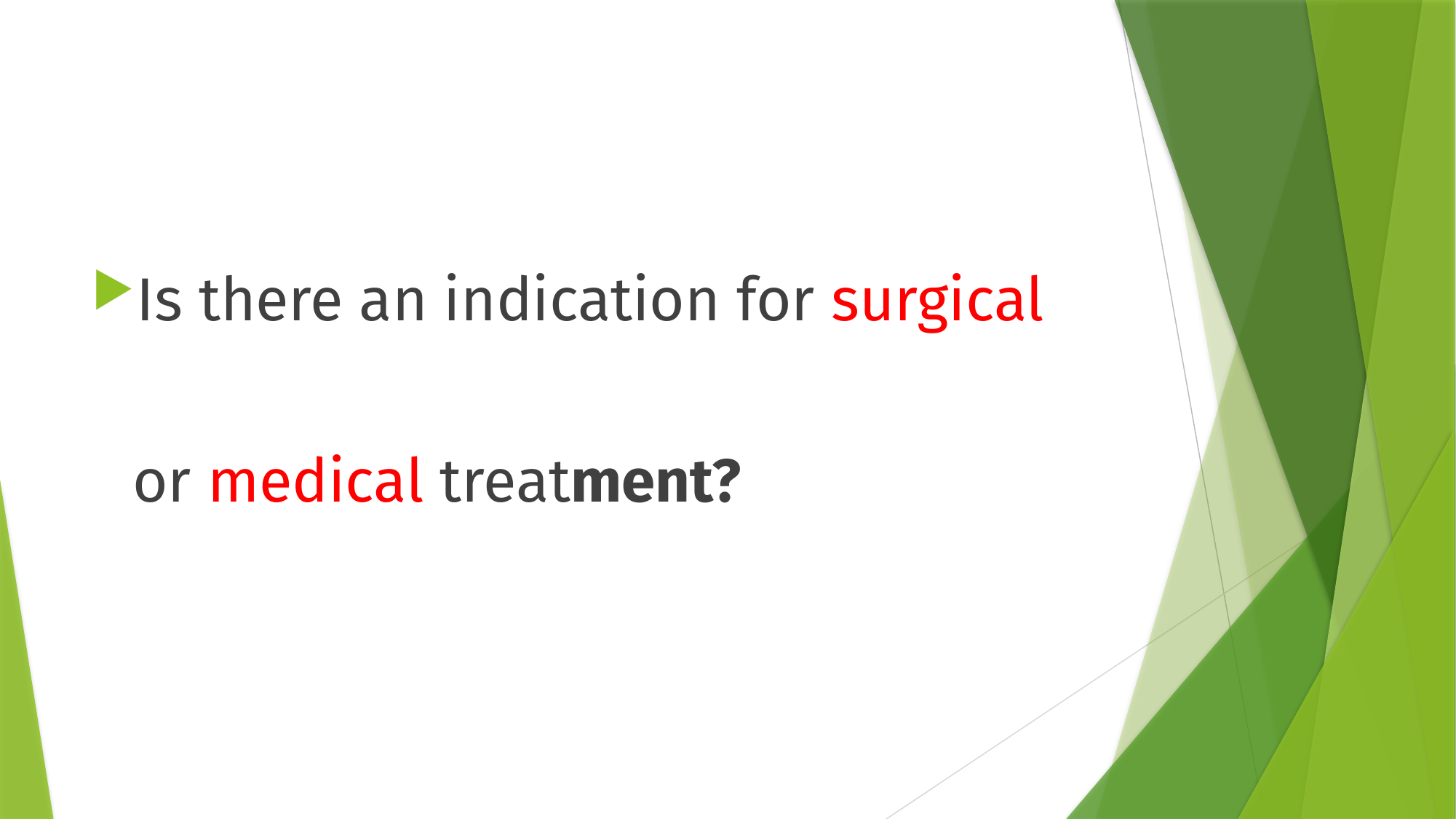

#
Is there an indication for surgical or medical treatment?